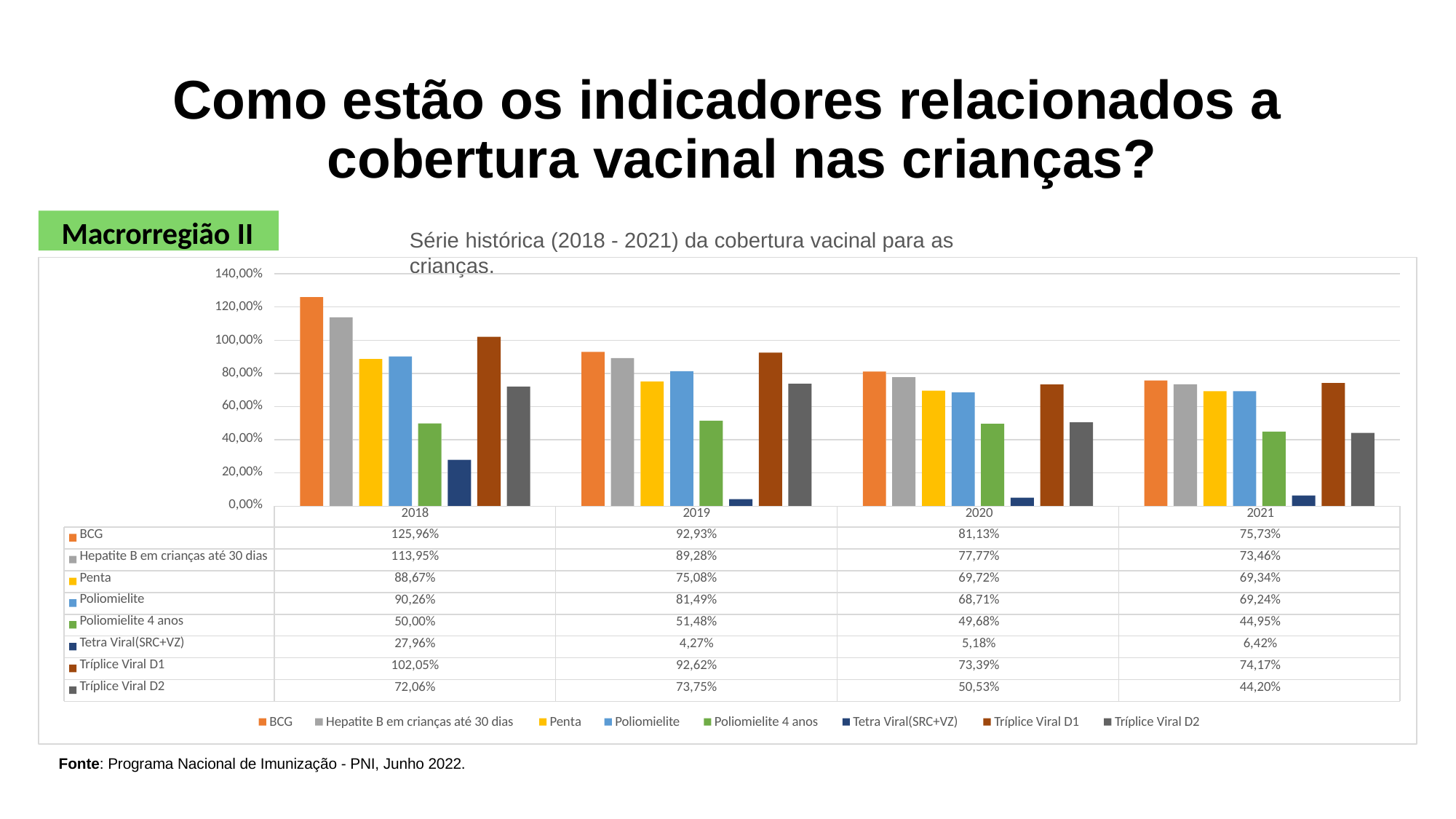

# Como estão os indicadores relacionados a  cobertura vacinal nas crianças?
Macrorregião II
Série histórica (2018 - 2021) da cobertura vacinal para as crianças.

140,00%

120,00%

100,00%

80,00%

60,00%

40,00%

20,00%

0,00%

|  | 2018 | 2019 | 2020 | 2021 |
| --- | --- | --- | --- | --- |
| BCG | 125,96% | 92,93% | 81,13% | 75,73% |
| Hepatite B em crianças até 30 dias | 113,95% | 89,28% | 77,77% | 73,46% |
| Penta | 88,67% | 75,08% | 69,72% | 69,34% |
| Poliomielite | 90,26% | 81,49% | 68,71% | 69,24% |
| Poliomielite 4 anos | 50,00% | 51,48% | 49,68% | 44,95% |
| Tetra Viral(SRC+VZ) | 27,96% | 4,27% | 5,18% | 6,42% |
| Tríplice Viral D1 | 102,05% | 92,62% | 73,39% | 74,17% |
| Tríplice Viral D2 | 72,06% | 73,75% | 50,53% | 44,20% |
BCG
Hepatite B em crianças até 30 dias
Penta
Poliomielite
Poliomielite 4 anos
Tetra Viral(SRC+VZ)
Tríplice Viral D1
Tríplice Viral D2

Fonte: Programa Nacional de Imunização - PNI, Junho 2022.